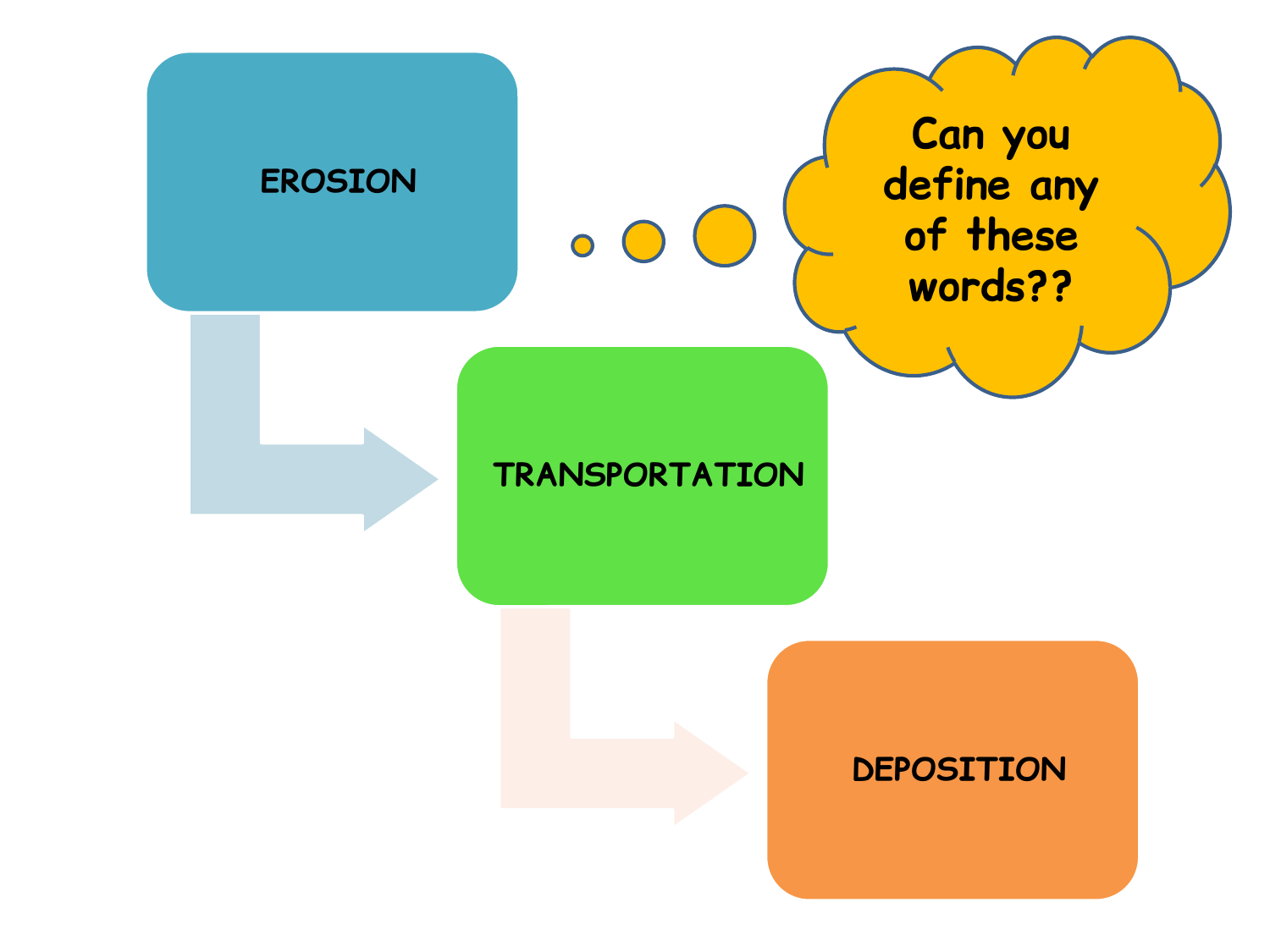

Can you define any of these words??
EROSION

TRANSPORTATION

DEPOSITION